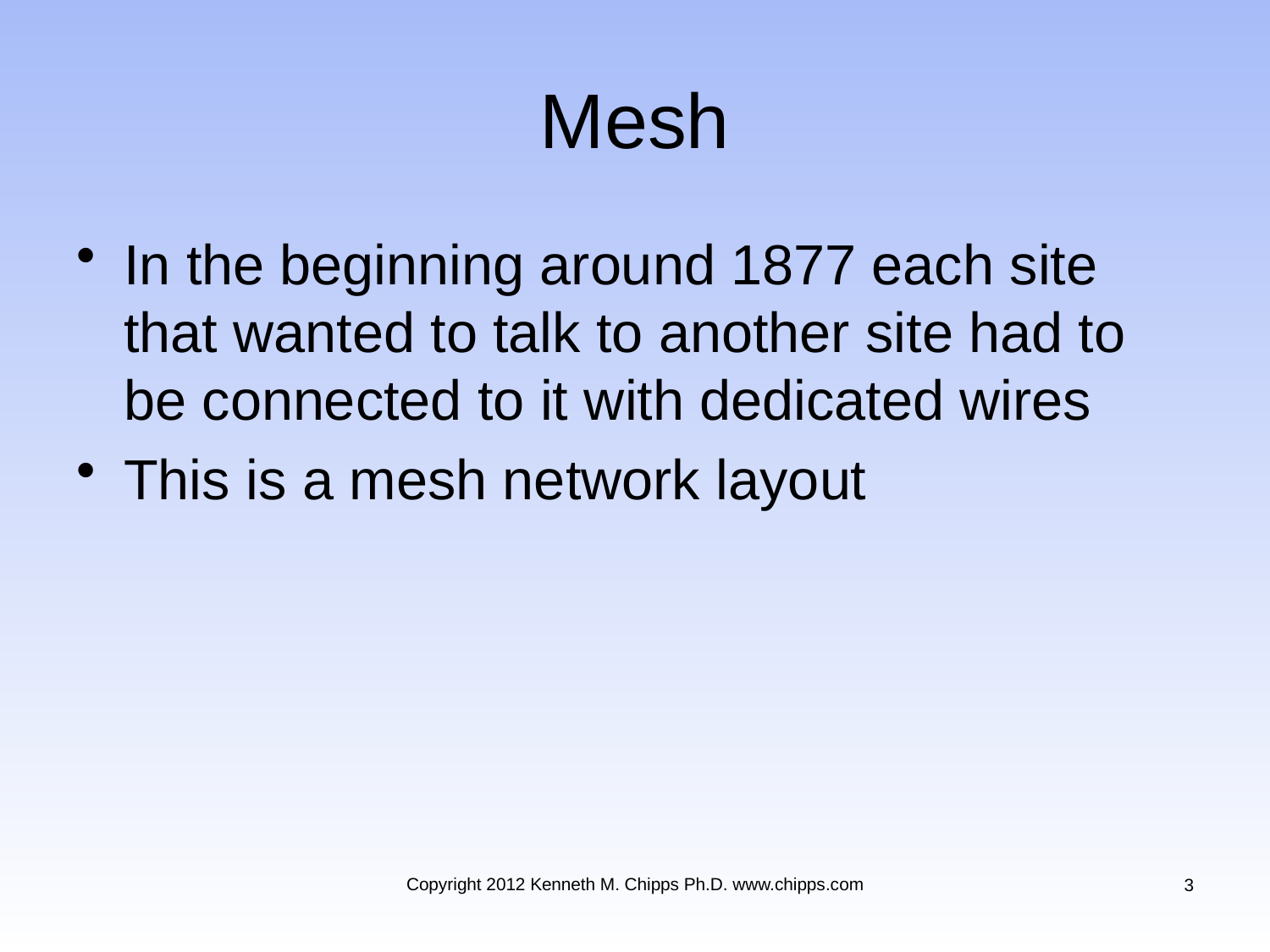

# Mesh
In the beginning around 1877 each site that wanted to talk to another site had to be connected to it with dedicated wires
This is a mesh network layout
Copyright 2012 Kenneth M. Chipps Ph.D. www.chipps.com
3